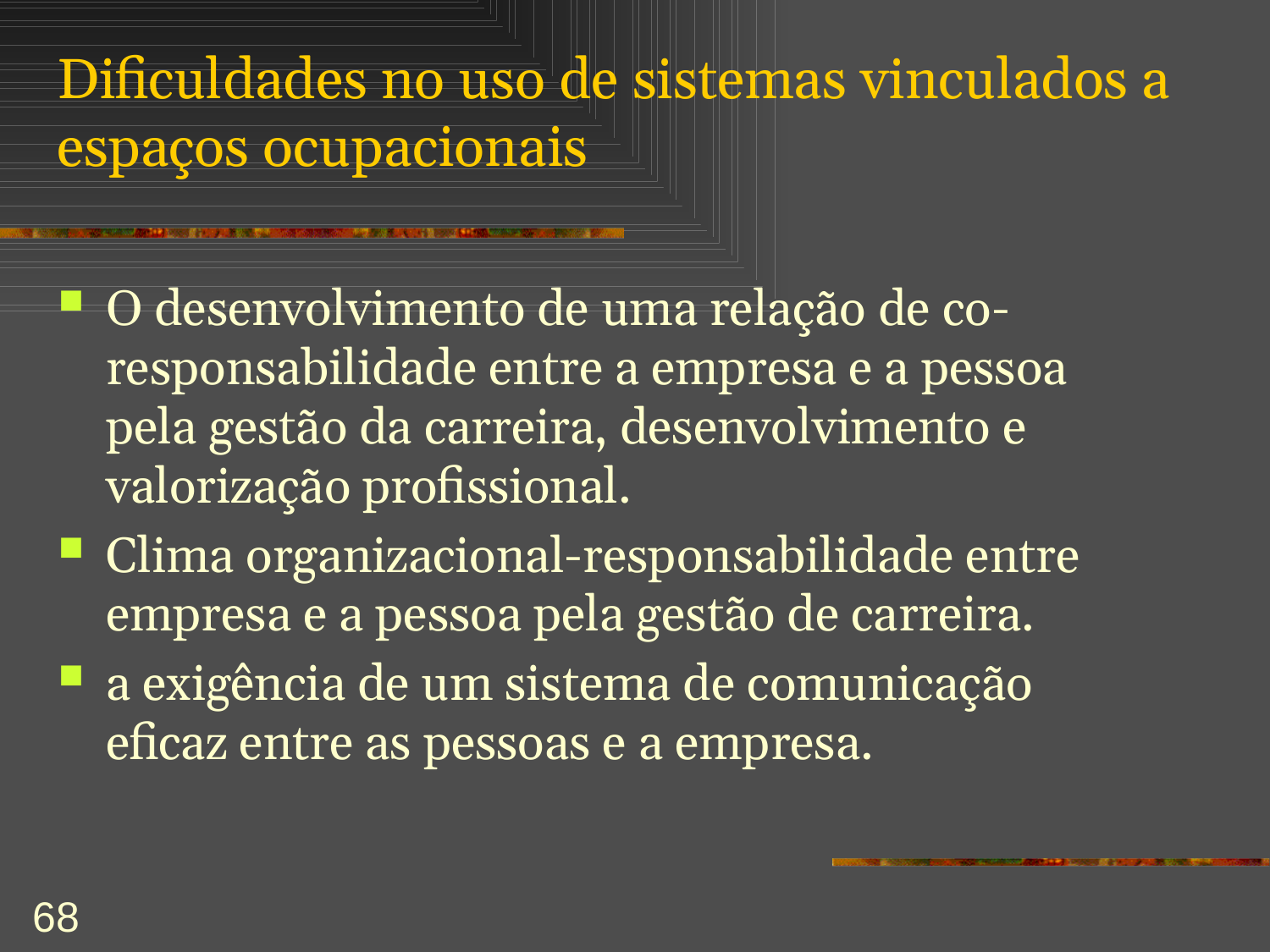

# Dificuldades no uso de sistemas vinculados a espaços ocupacionais
O desenvolvimento de uma relação de co-responsabilidade entre a empresa e a pessoa pela gestão da carreira, desenvolvimento e valorização profissional.
Clima organizacional-responsabilidade entre empresa e a pessoa pela gestão de carreira.
a exigência de um sistema de comunicação eficaz entre as pessoas e a empresa.
68